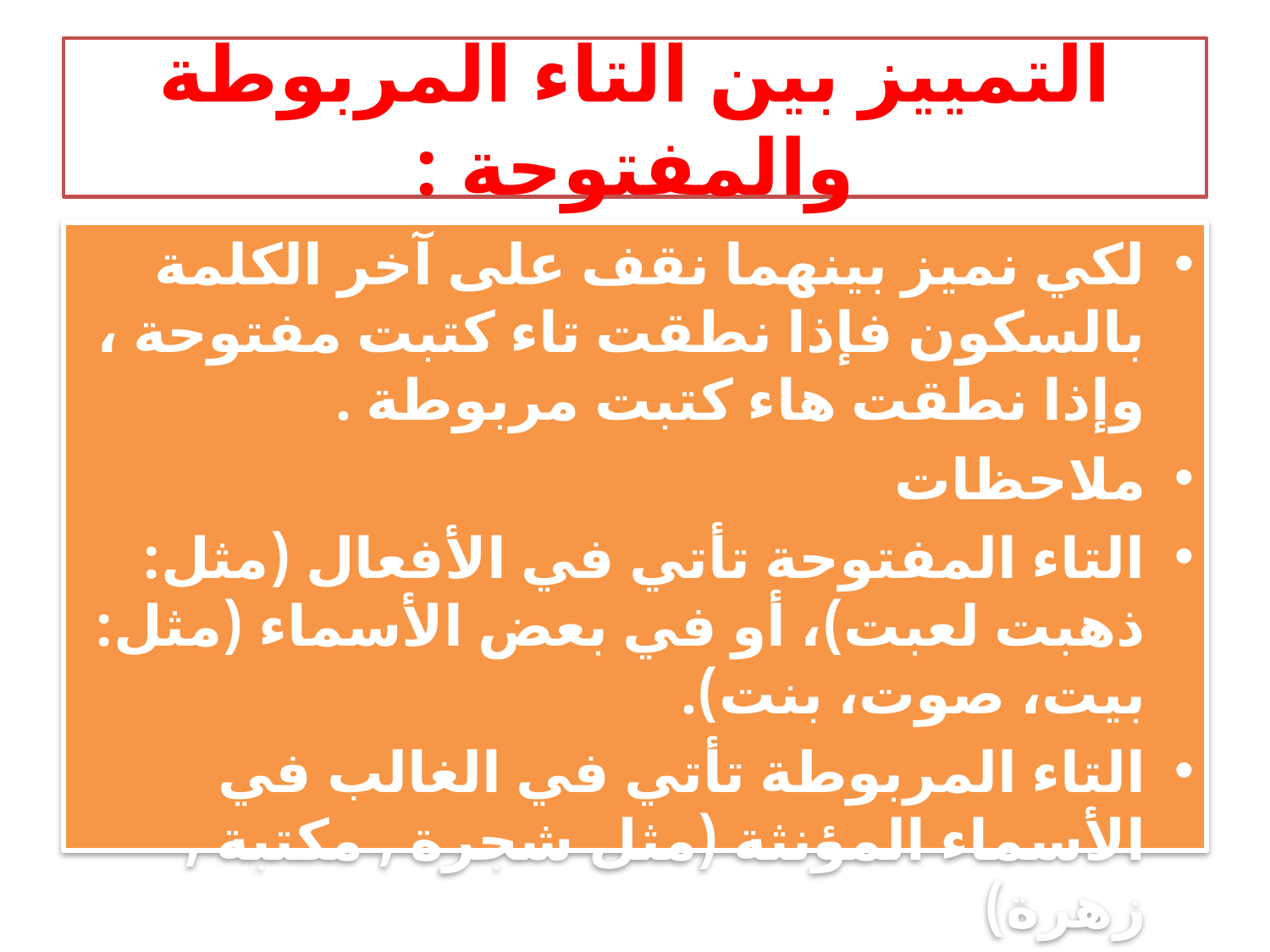

# التمييز بين التاء المربوطة والمفتوحة :
لكي نميز بينهما نقف على آخر الكلمة بالسكون فإذا نطقت تاء كتبت مفتوحة ، وإذا نطقت هاء كتبت مربوطة .
ملاحظات
التاء المفتوحة تأتي في الأفعال (مثل: ذهبت لعبت)، أو في بعض الأسماء (مثل: بيت، صوت، بنت).
التاء المربوطة تأتي في الغالب في الأسماء المؤنثة (مثل شجرة , مكتبة , زهرة)